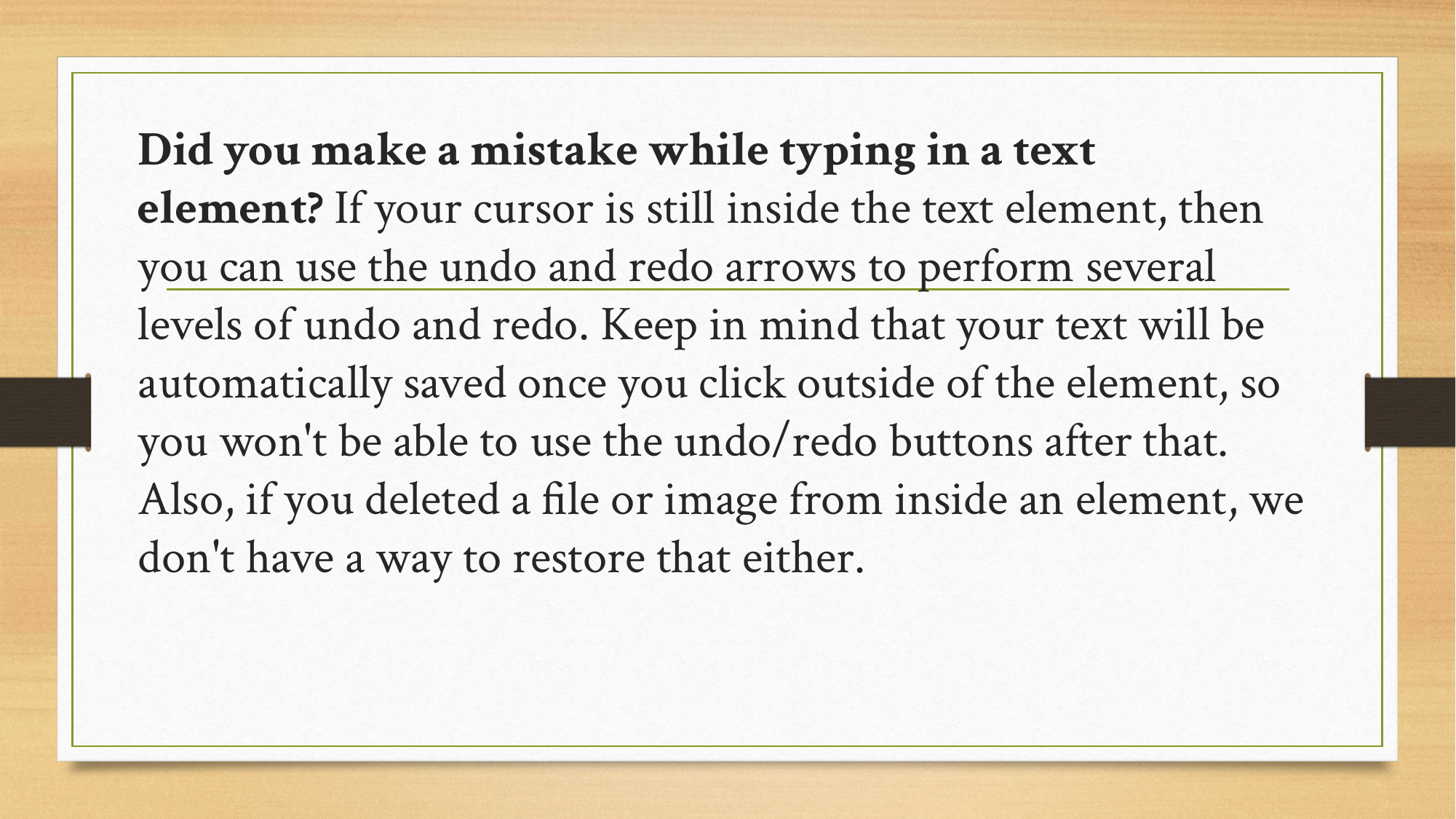

Did you make a mistake while typing in a text element? If your cursor is still inside the text element, then you can use the undo and redo arrows to perform several levels of undo and redo. Keep in mind that your text will be automatically saved once you click outside of the element, so you won't be able to use the undo/redo buttons after that. Also, if you deleted a file or image from inside an element, we don't have a way to restore that either.